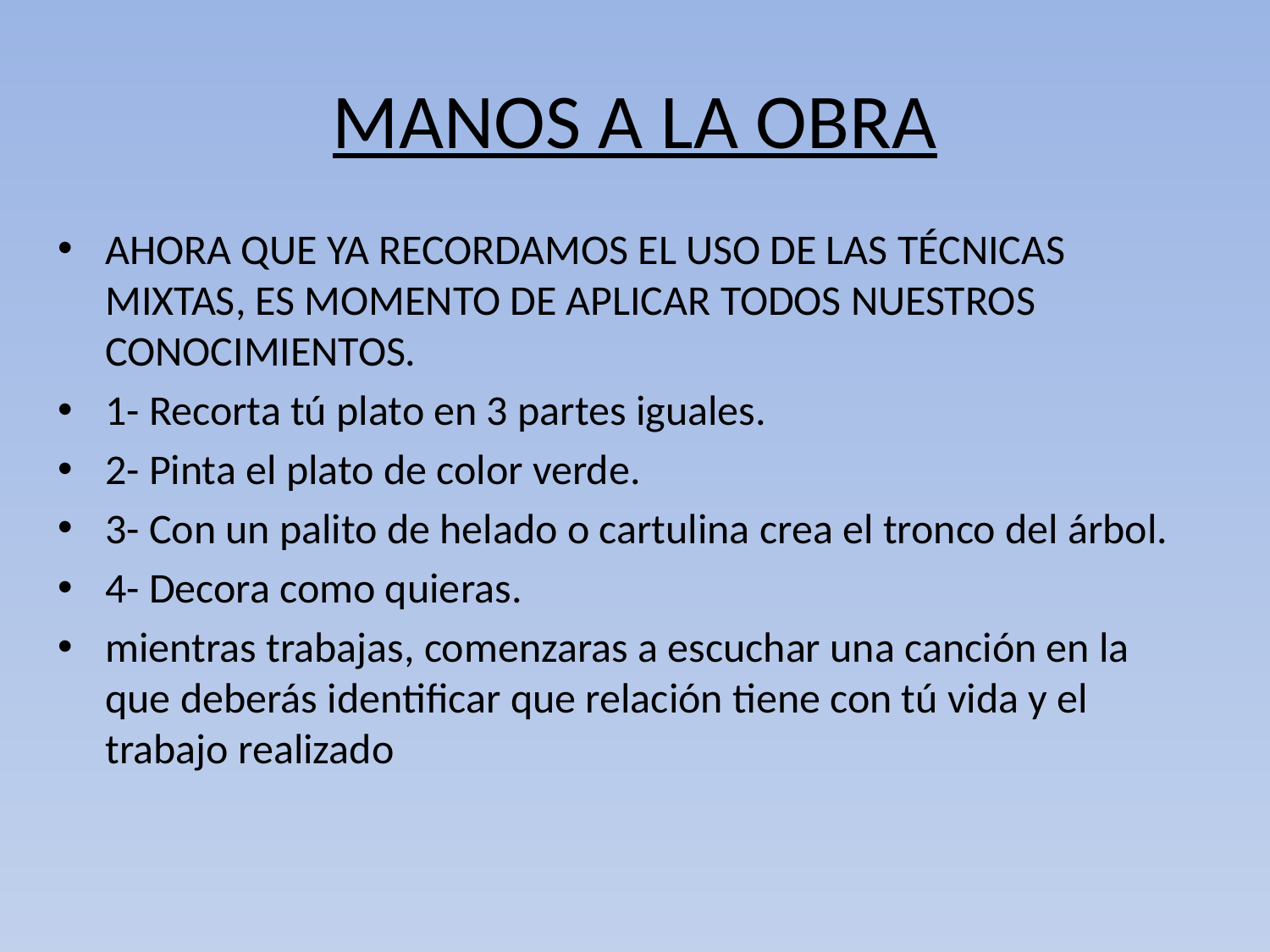

# MANOS A LA OBRA
AHORA QUE YA RECORDAMOS EL USO DE LAS TÉCNICAS MIXTAS, ES MOMENTO DE APLICAR TODOS NUESTROS CONOCIMIENTOS.
1- Recorta tú plato en 3 partes iguales.
2- Pinta el plato de color verde.
3- Con un palito de helado o cartulina crea el tronco del árbol.
4- Decora como quieras.
mientras trabajas, comenzaras a escuchar una canción en la que deberás identificar que relación tiene con tú vida y el trabajo realizado